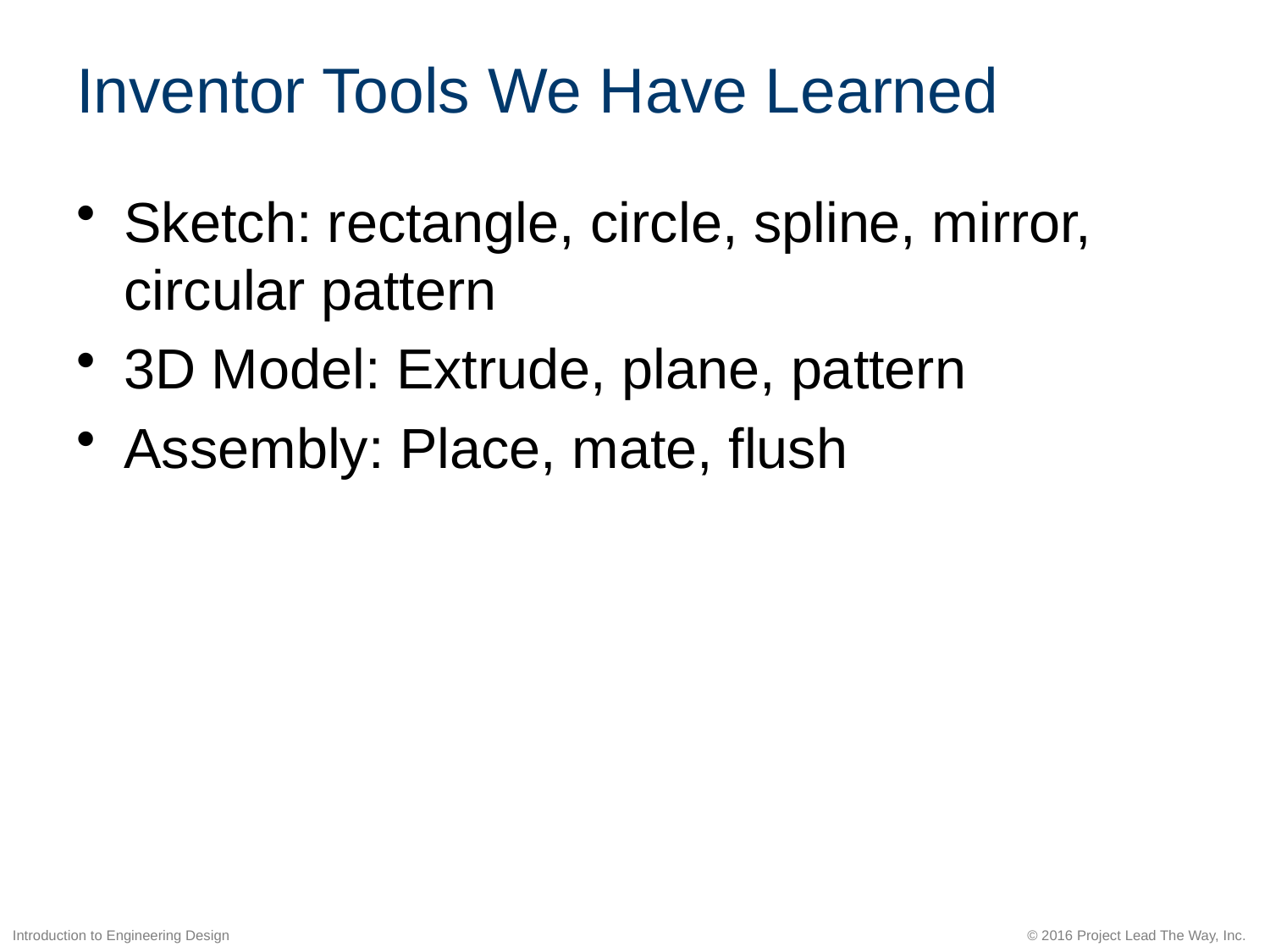

# Inventor Tools We Have Learned
Sketch: rectangle, circle, spline, mirror, circular pattern
3D Model: Extrude, plane, pattern
Assembly: Place, mate, flush